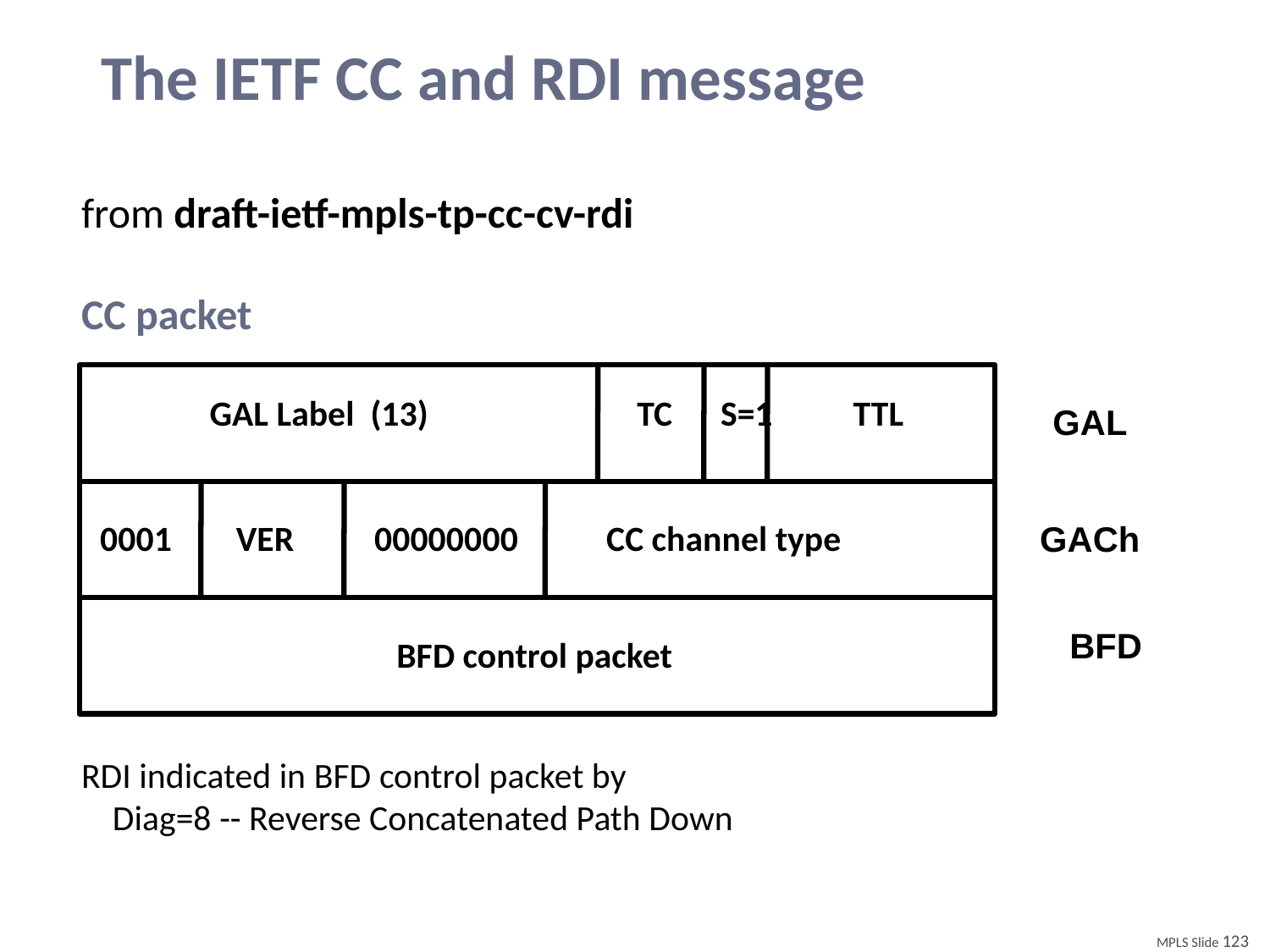

# The IETF CC and RDI message
from draft-ietf-mpls-tp-cc-cv-rdi

CC packet

RDI indicated in BFD control packet by
	Diag=8 -- Reverse Concatenated Path Down

              GAL Label  (13)                          TC      S=1          TTL
GAL

 0001        VER          00000000           CC channel type
GACh

BFD
BFD control packet